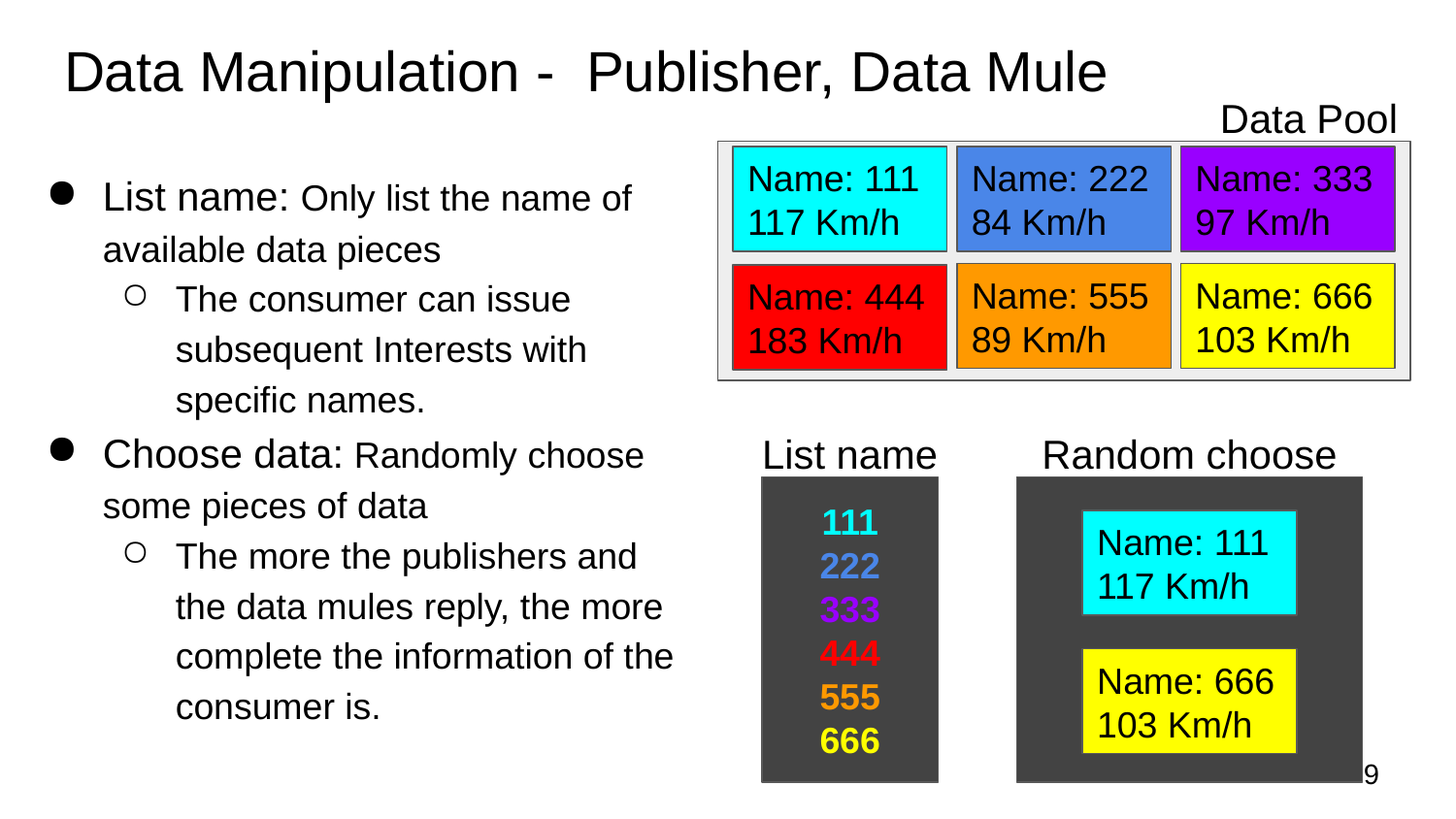

# Data Manipulation -  Publisher, Data Mule

Data Pool

Name: 222
84 Km/h
Name: 111
117 Km/h
Name: 333
97 Km/h
Name: 555
89 Km/h
Name: 666
103 Km/h
Name: 444
183 Km/h
List name: Only list the name of available data pieces
The consumer can issue subsequent Interests with specific names.
Choose data: Randomly choose some pieces of data
The more the publishers and the data mules reply, the more complete the information of the consumer is.
List name
Random choose

111
222
333
444
555
666
Name: 111
117 Km/h
Name: 666
103 Km/h
9